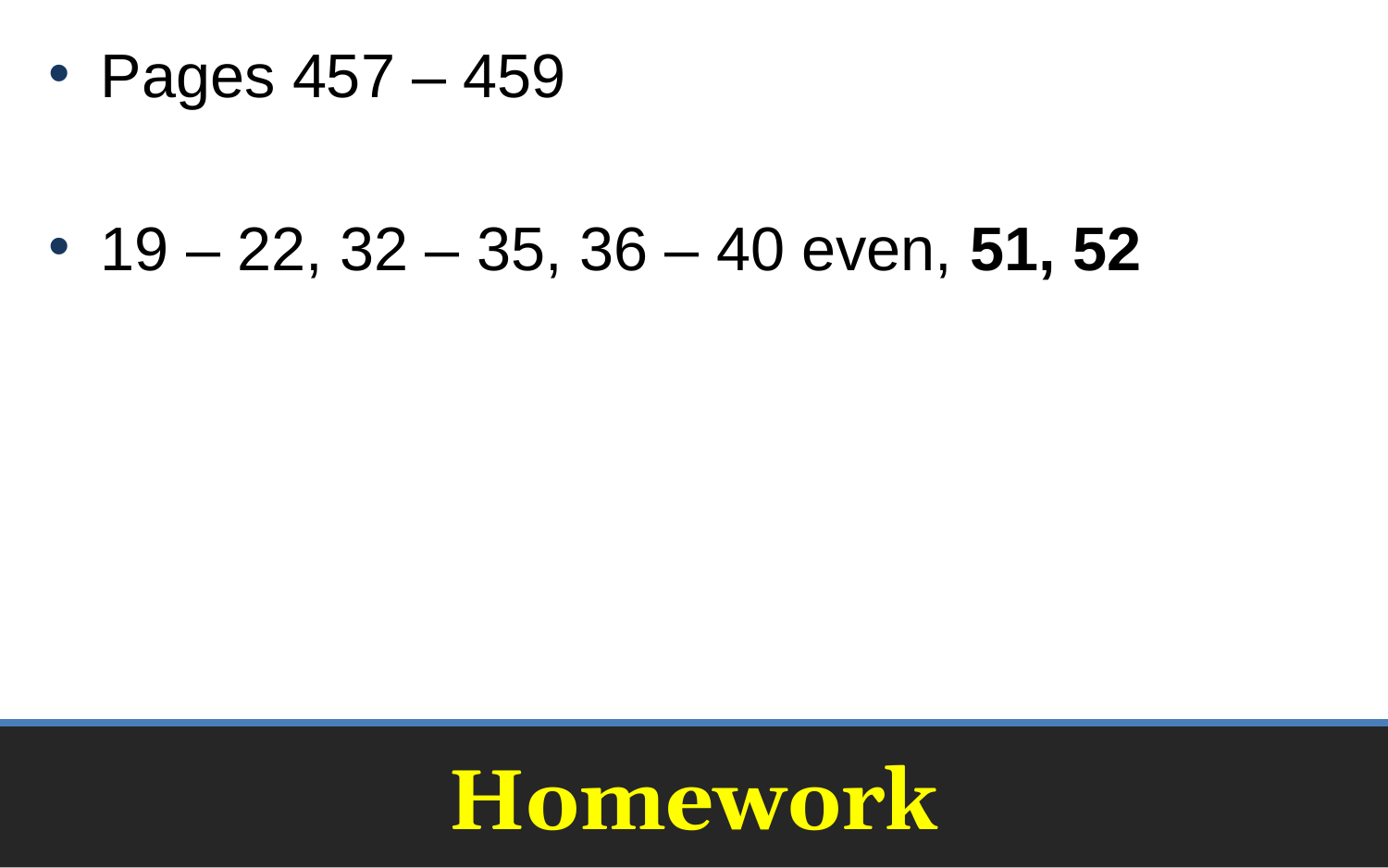

Pages 457 – 459

19 – 22, 32 – 35, 36 – 40 even, 51, 52
# Homework